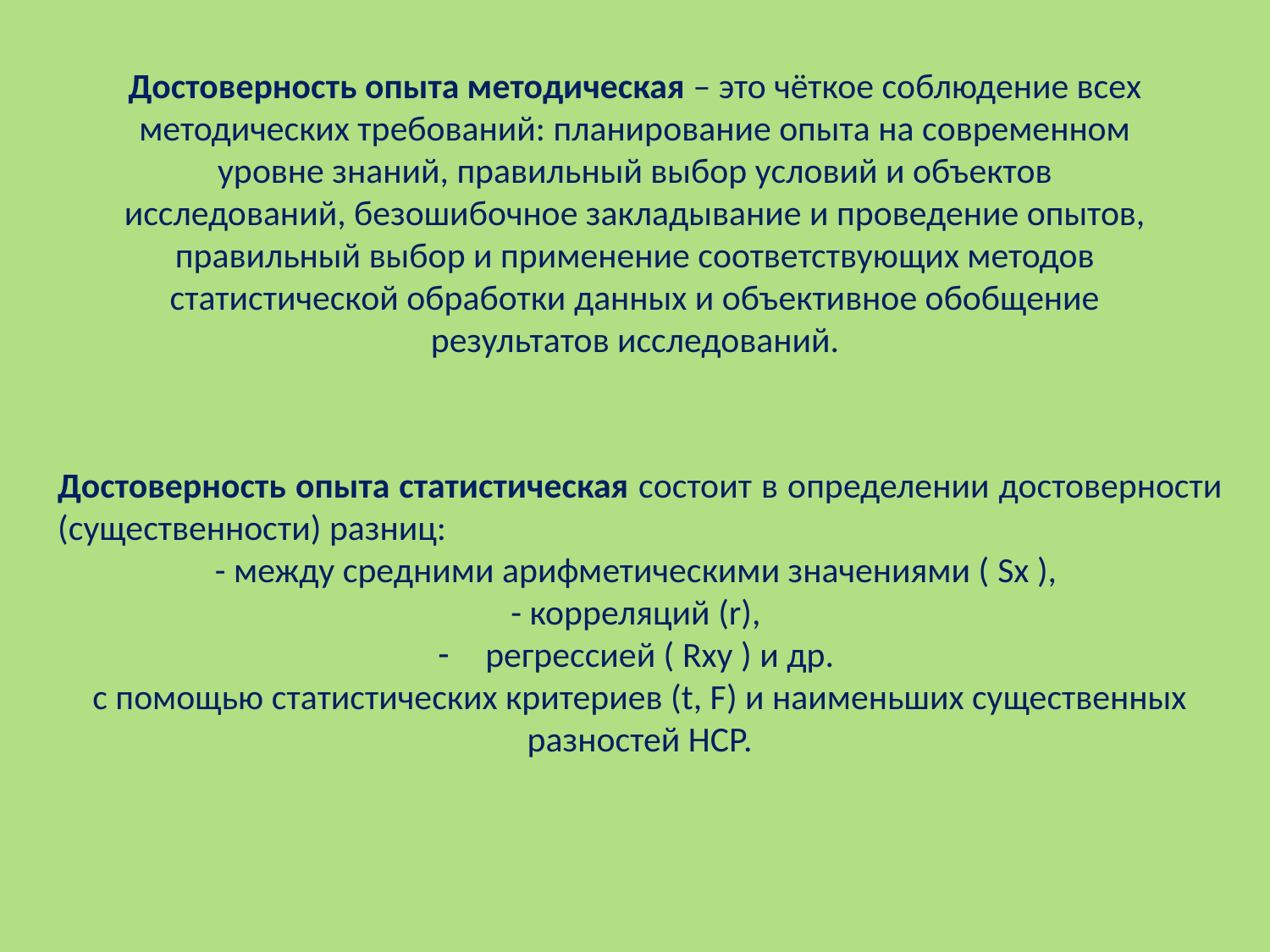

# Достоверность опыта методическая – это чёткое соблюдение всех методических требований: планирование опыта на современном уровне знаний, правильный выбор условий и объектов исследований, безошибочное закладывание и проведение опытов, правильный выбор и применение соответствующих методов статистической обработки данных и объективное обобщение результатов исследований.
Достоверность опыта статистическая состоит в определении достоверности (существенности) разниц:
- между средними арифметическими значениями ( Sx ),
- корреляций (r),
регрессией ( Rxy ) и др.
с помощью статистических критериев (t, F) и наименьших существенных разностей НСР.